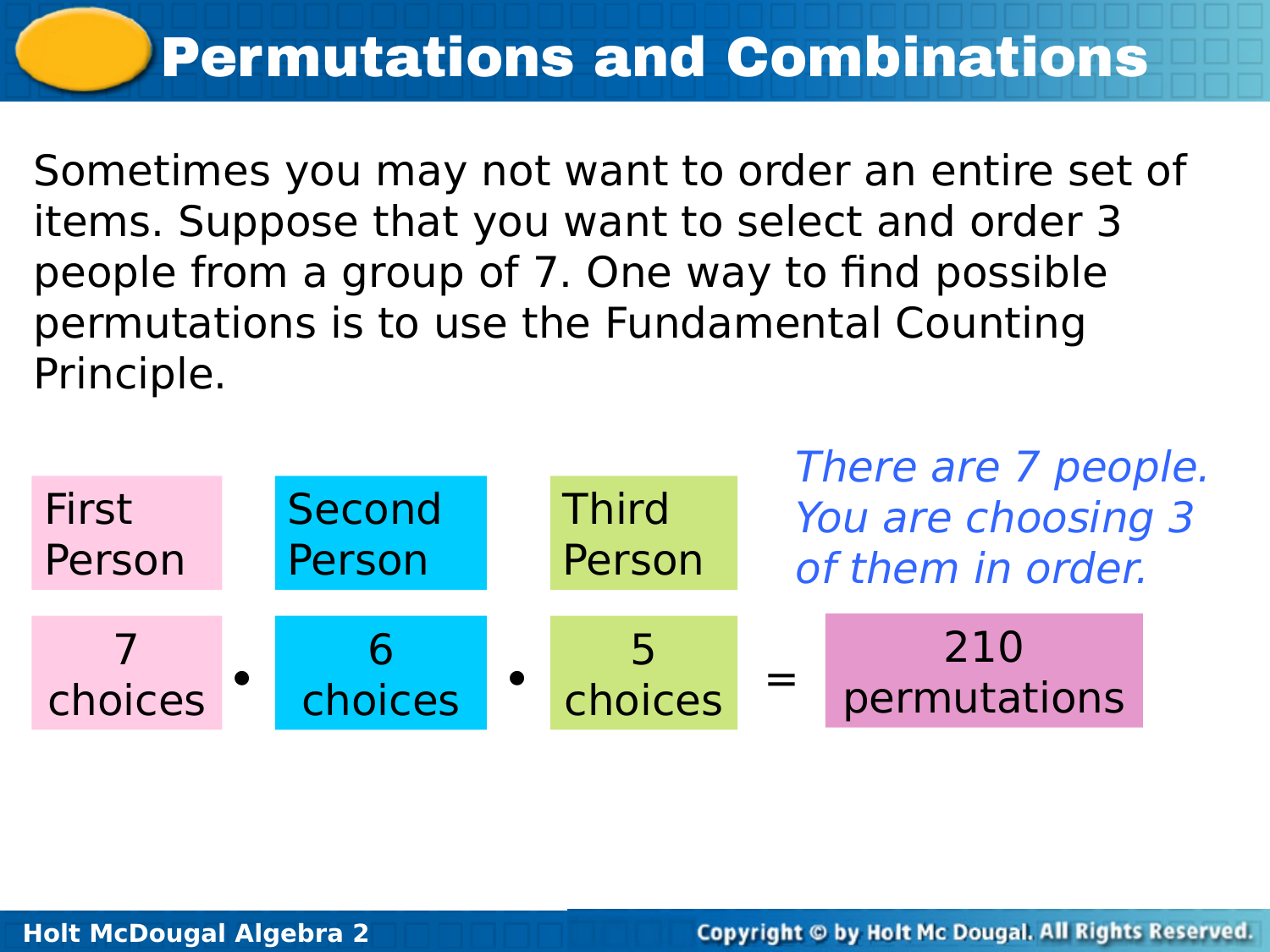

Sometimes you may not want to order an entire set of items. Suppose that you want to select and order 3 people from a group of 7. One way to find possible
permutations is to use the Fundamental Counting Principle.
There are 7 people. You are choosing 3 of them in order.
First Person
Second Person
Third Person
210 permutations
7 choices
6 choices
5 choices
•
•
=